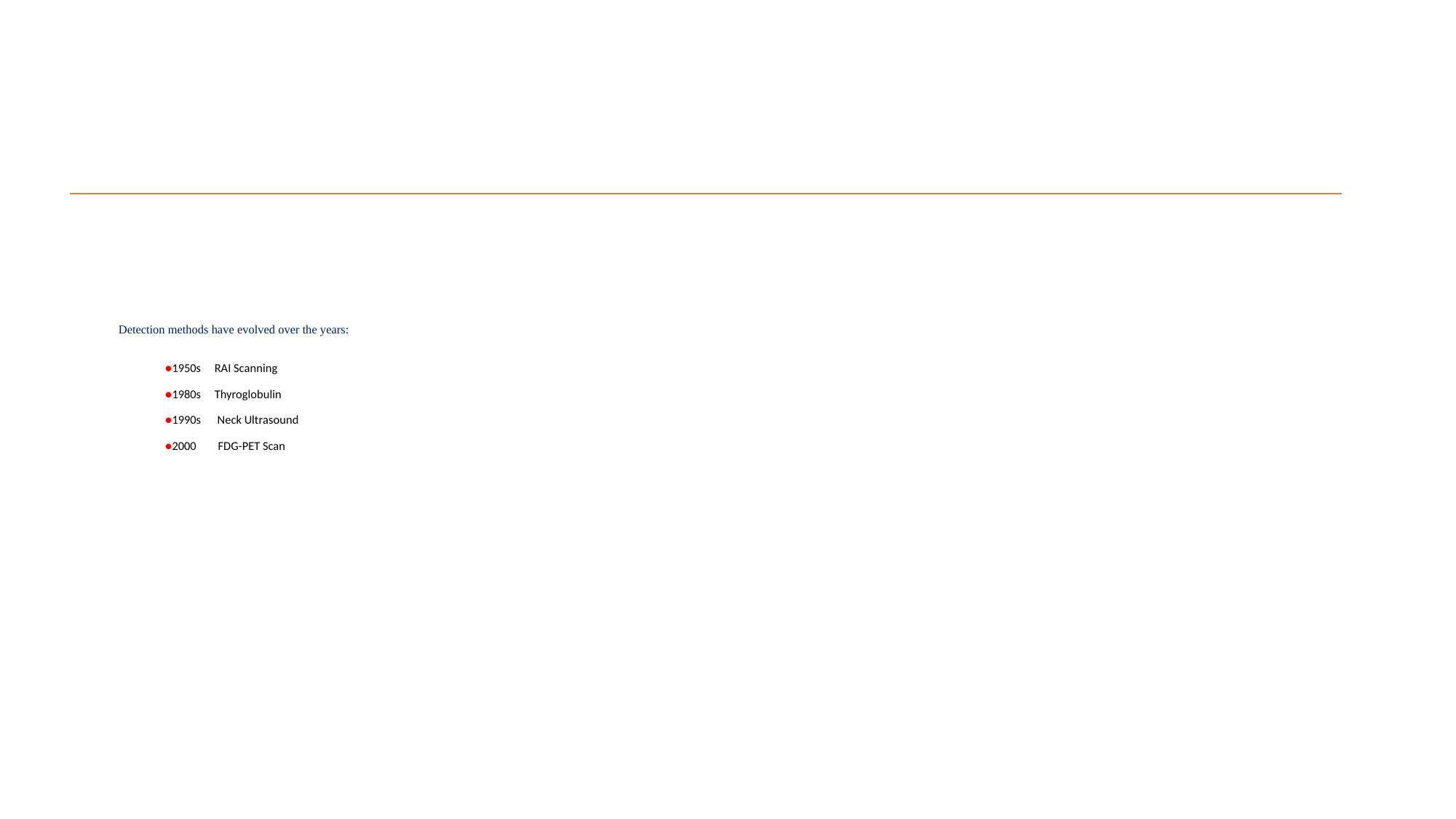

# Detection methods have evolved over the years: ●1950s     RAI Scanning ●1980s     Thyroglobulin ●1990s      Neck Ultrasound ●2000        FDG-PET Scan